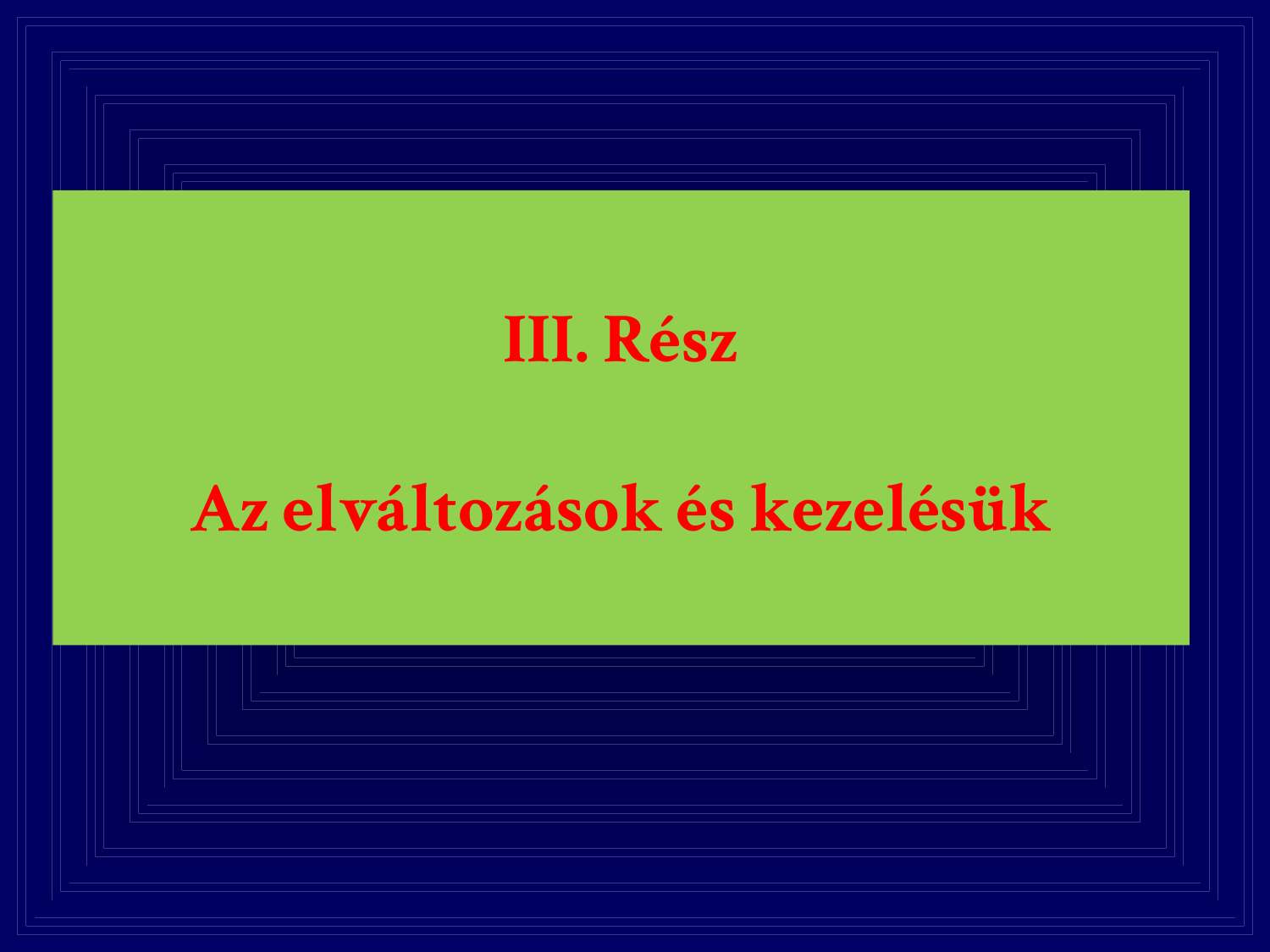

# III. Rész Az elváltozások és kezelésük